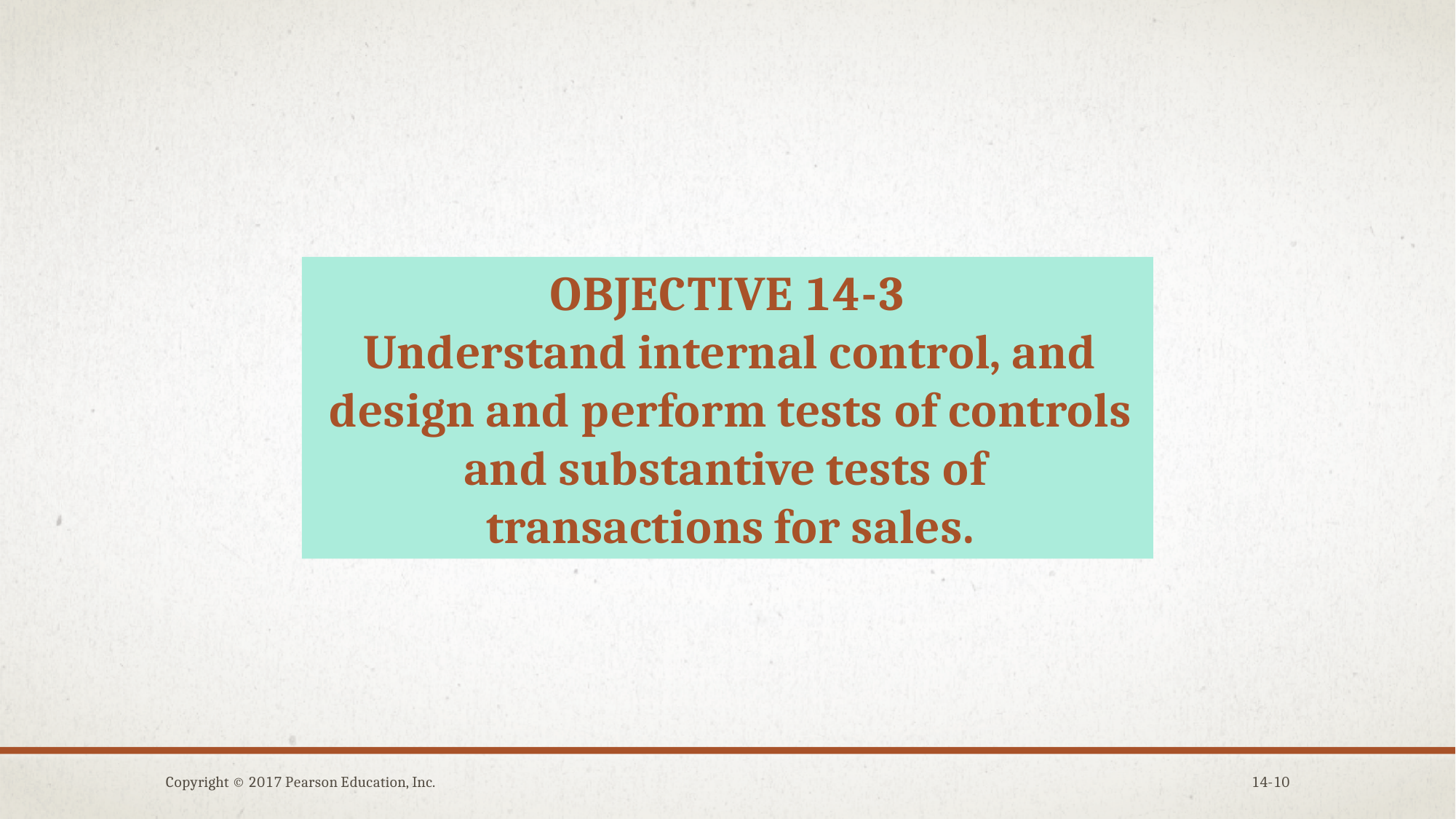

OBJECTIVE 14-3
Understand internal control, and design and perform tests of controls and substantive tests of
transactions for sales.
Copyright © 2017 Pearson Education, Inc.
14-10